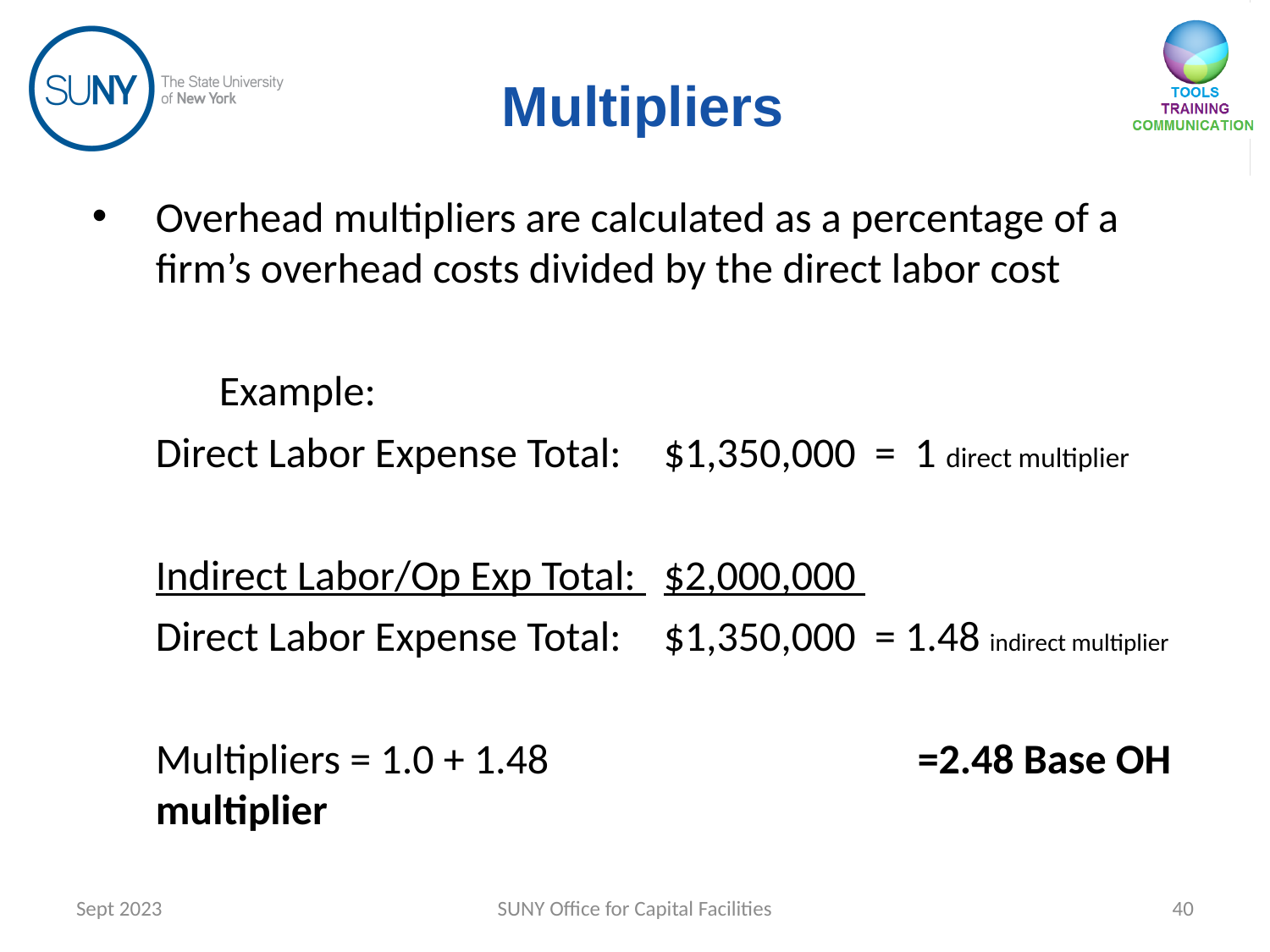

# Multipliers
Overhead multipliers are calculated as a percentage of a firm’s overhead costs divided by the direct labor cost

	Example:
Direct Labor Expense Total: 	$1,350,000  =  1 direct multiplier

Indirect Labor/Op Exp Total: 	$2,000,000
Direct Labor Expense Total: 	$1,350,000  = 1.48 indirect multiplier

Multipliers = 1.0 + 1.48			=2.48 Base OH multiplier

Sept 2023
SUNY Office for Capital Facilities
40